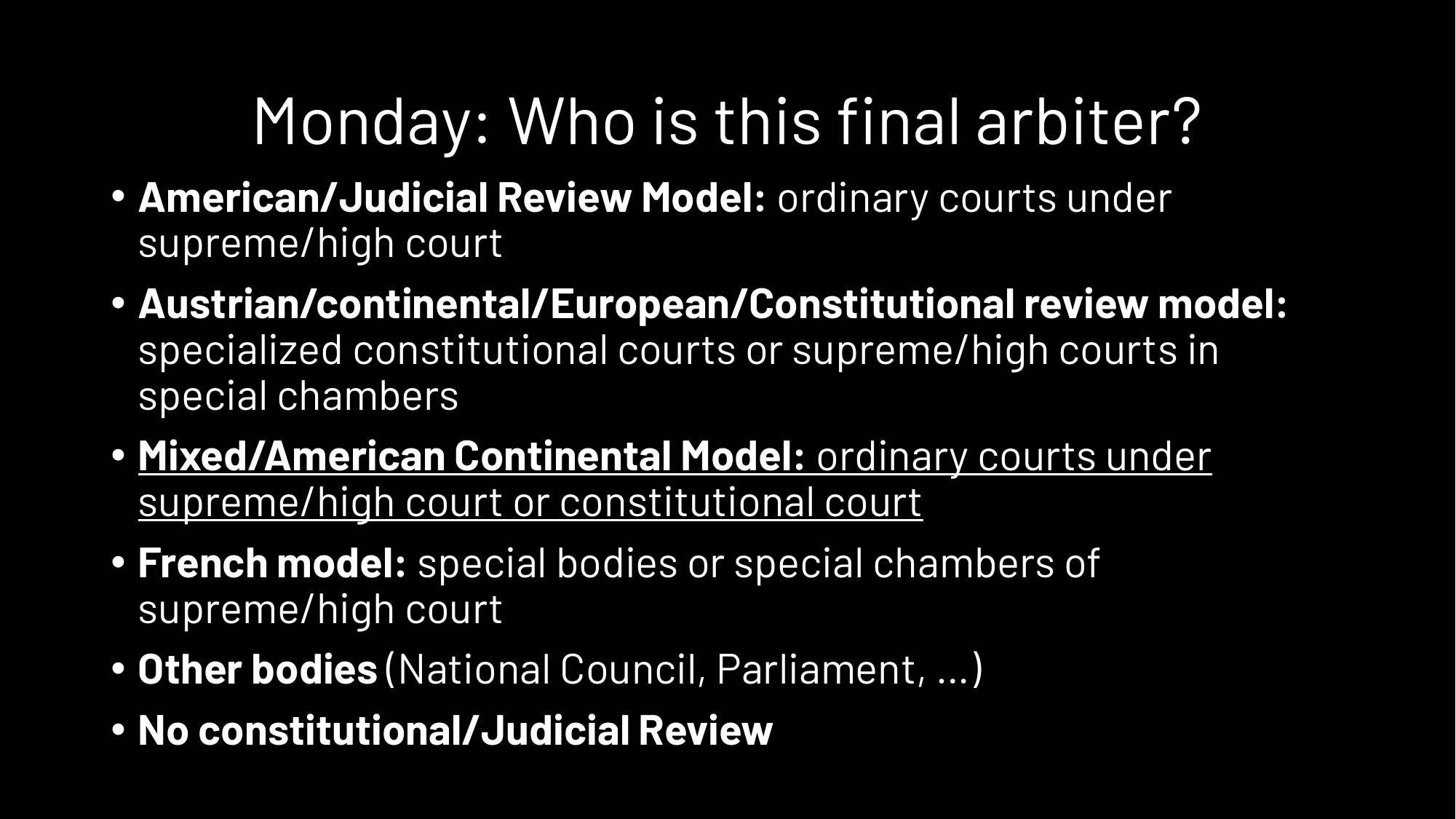

# Monday: Who is this final arbiter?
American/Judicial Review Model: ordinary courts under supreme/high court
Austrian/continental/European/Constitutional review model: specialized constitutional courts or supreme/high courts in special chambers
Mixed/American Continental Model: ordinary courts under supreme/high court or constitutional court
French model: special bodies or special chambers of supreme/high court
Other bodies (National Council, Parliament, …)
No constitutional/Judicial Review